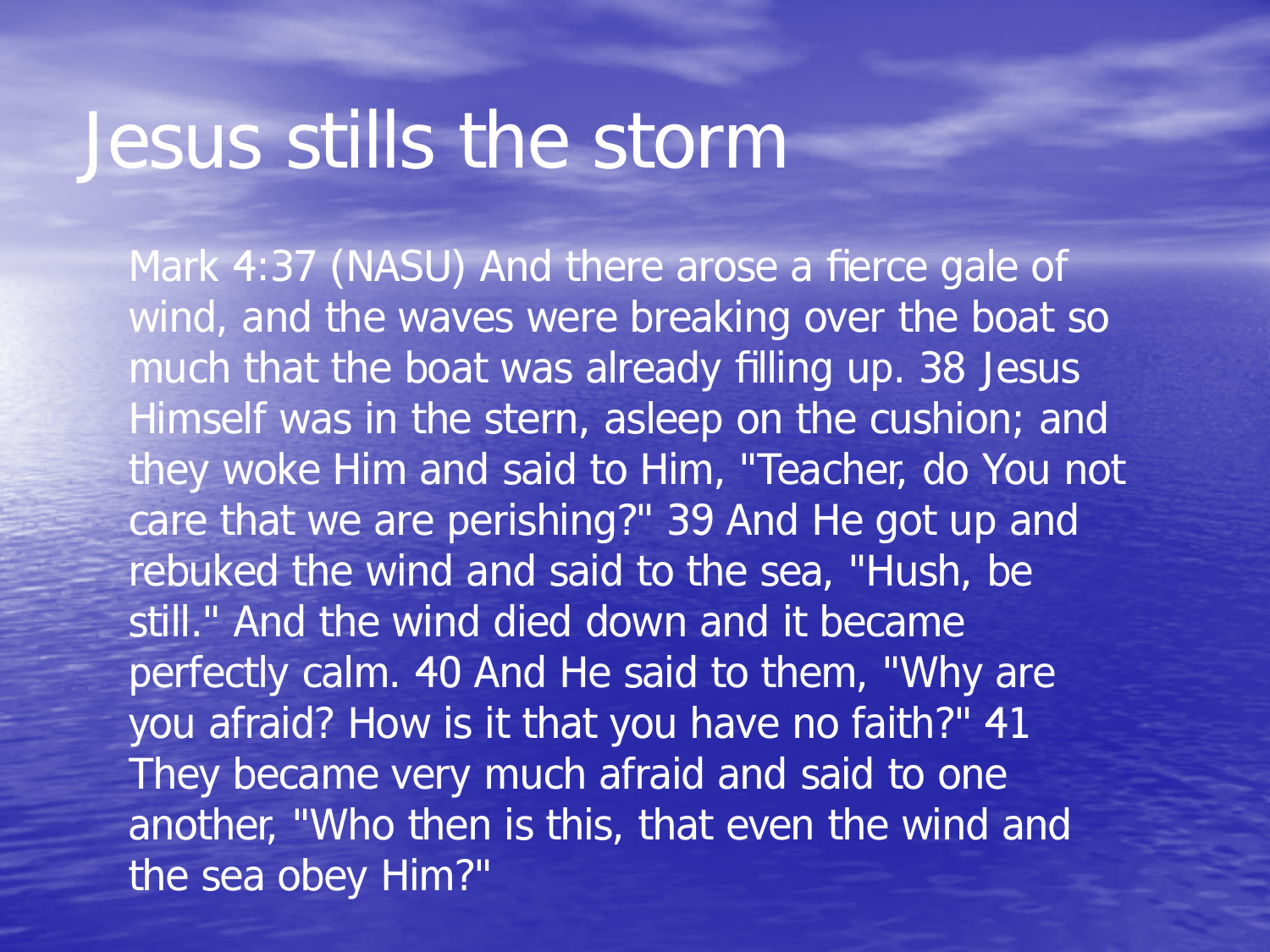

# Jesus stills the storm
Mark 4:37 (NASU) And there arose a fierce gale of wind, and the waves were breaking over the boat so much that the boat was already filling up. 38 Jesus Himself was in the stern, asleep on the cushion; and they woke Him and said to Him, "Teacher, do You not care that we are perishing?" 39 And He got up and rebuked the wind and said to the sea, "Hush, be still." And the wind died down and it became perfectly calm. 40 And He said to them, "Why are you afraid? How is it that you have no faith?" 41 They became very much afraid and said to one another, "Who then is this, that even the wind and the sea obey Him?"